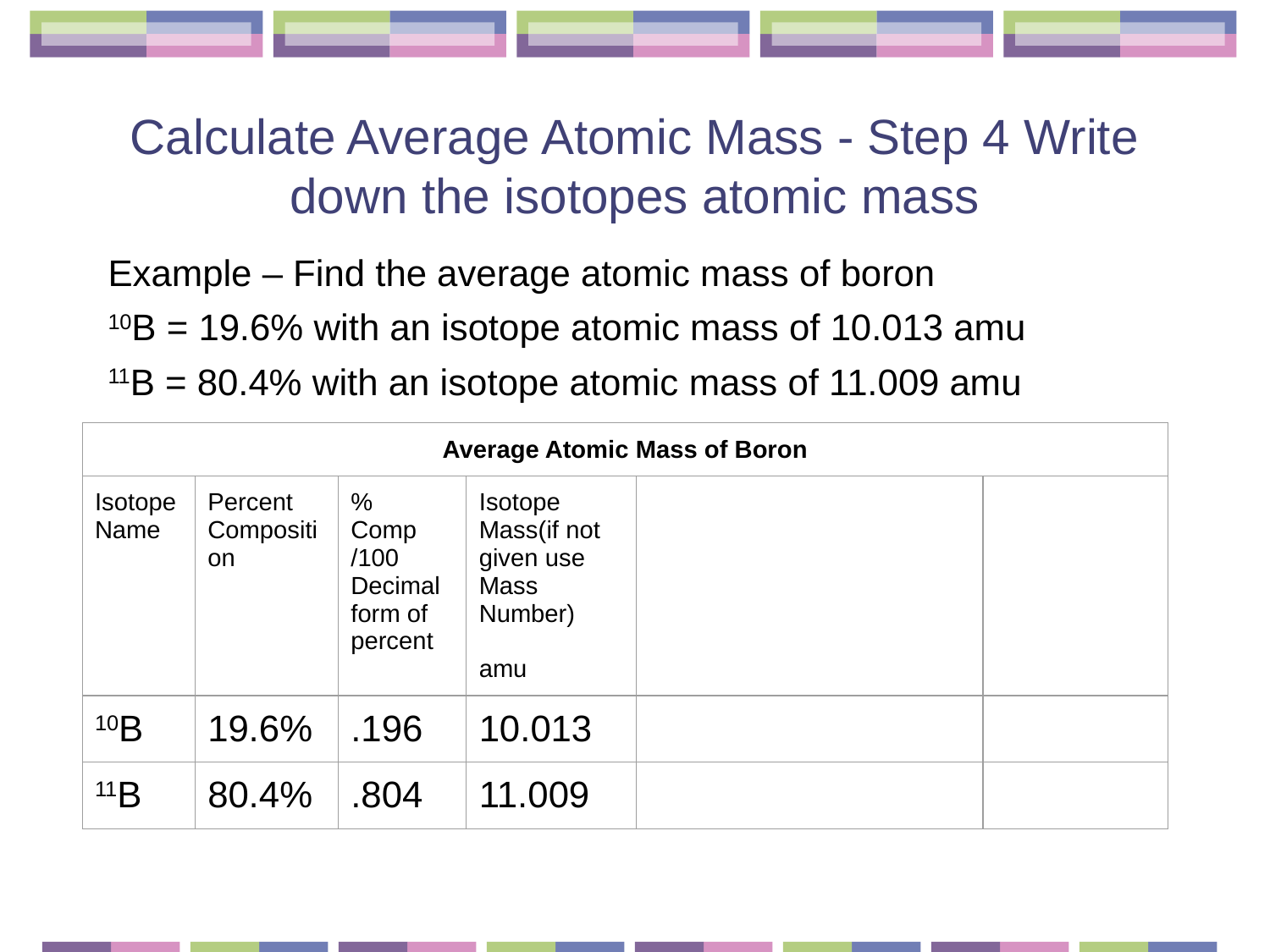

# Calculate Average Atomic Mass - Step 4 Write down the isotopes atomic mass
Example – Find the average atomic mass of boron
10B = 19.6% with an isotope atomic mass of 10.013 amu
11B = 80.4% with an isotope atomic mass of 11.009 amu
| Average Atomic Mass of Boron |  |  |  |  |  |
| --- | --- | --- | --- | --- | --- |
| Isotope Name | Percent Composition | % Comp /100 Decimal form of percent | Isotope Mass(if not given use Mass Number) amu |  |  |
| 10B | 19.6% | .196 | 10.013 |  |  |
| 11B | 80.4% | .804 | 11.009 |  |  |